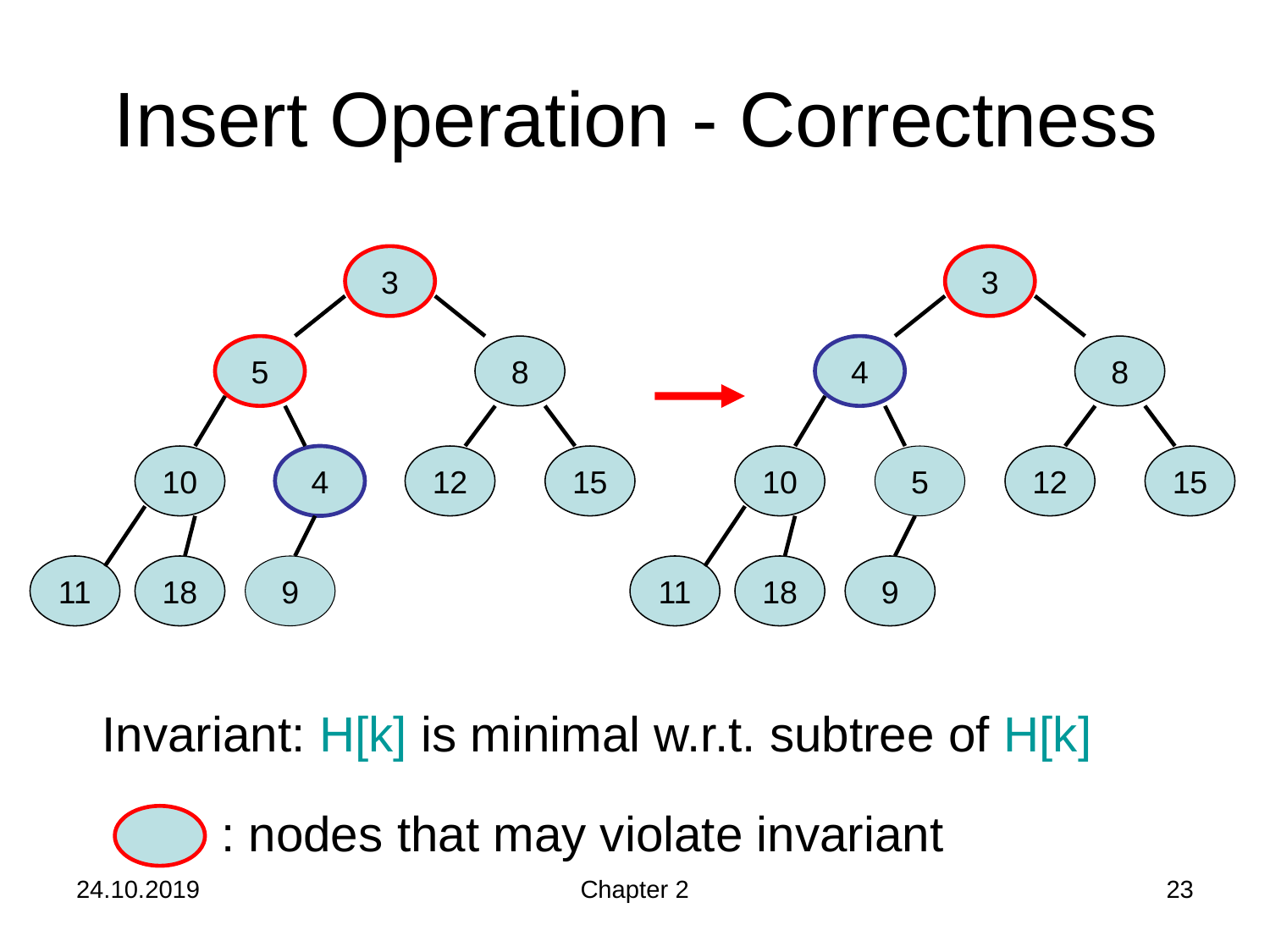

Insert Operation - Correctness
3
3

5
8
4
8

10
4
12
15
10
5
12
15

11
18
9
11
18
9
Invariant: H[k] is minimal w.r.t. subtree of H[k]
: nodes that may violate invariant

24.10.2019
Chapter 2
23